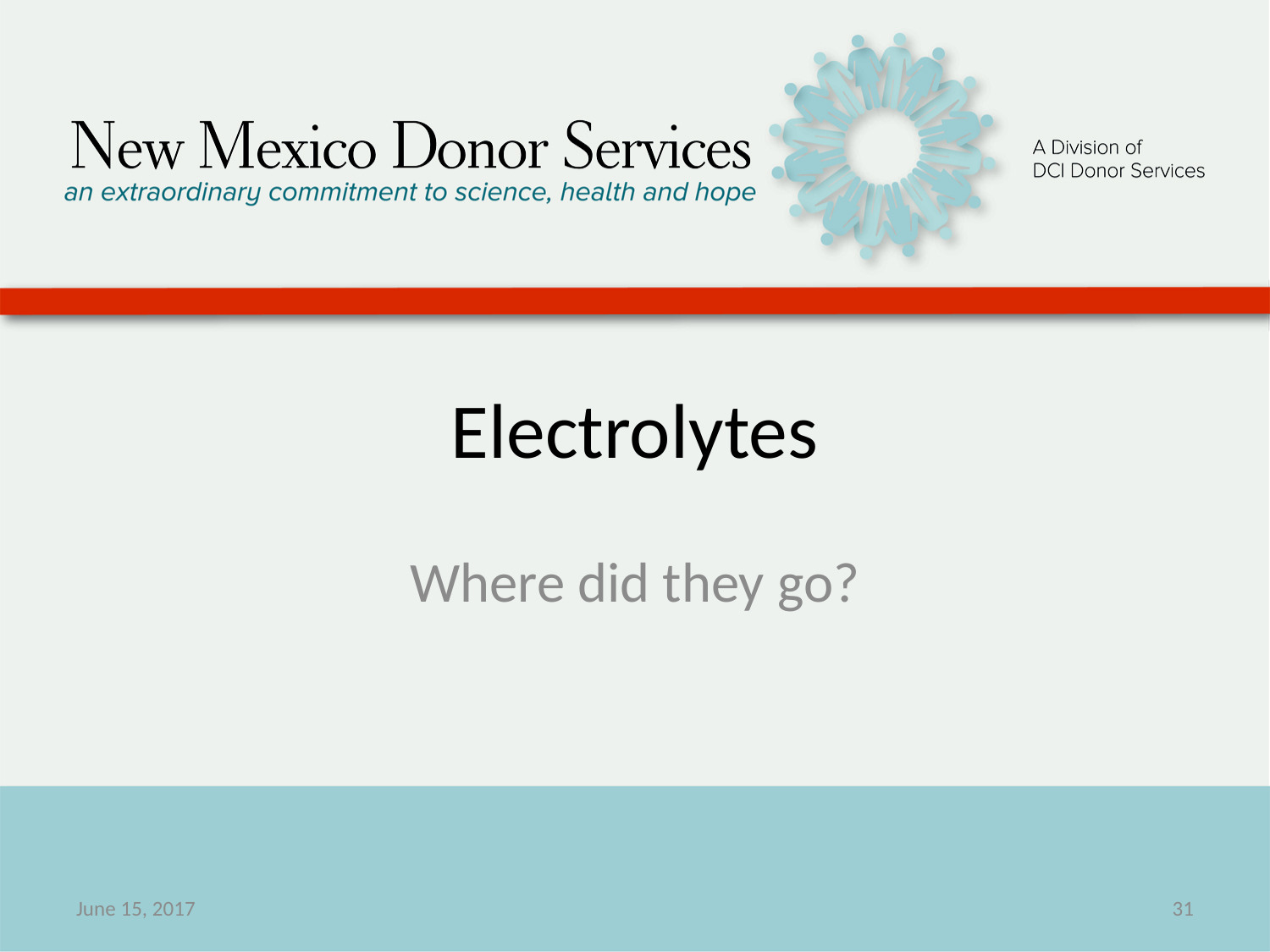

# Electrolytes
Where did they go?
June 15, 2017
31